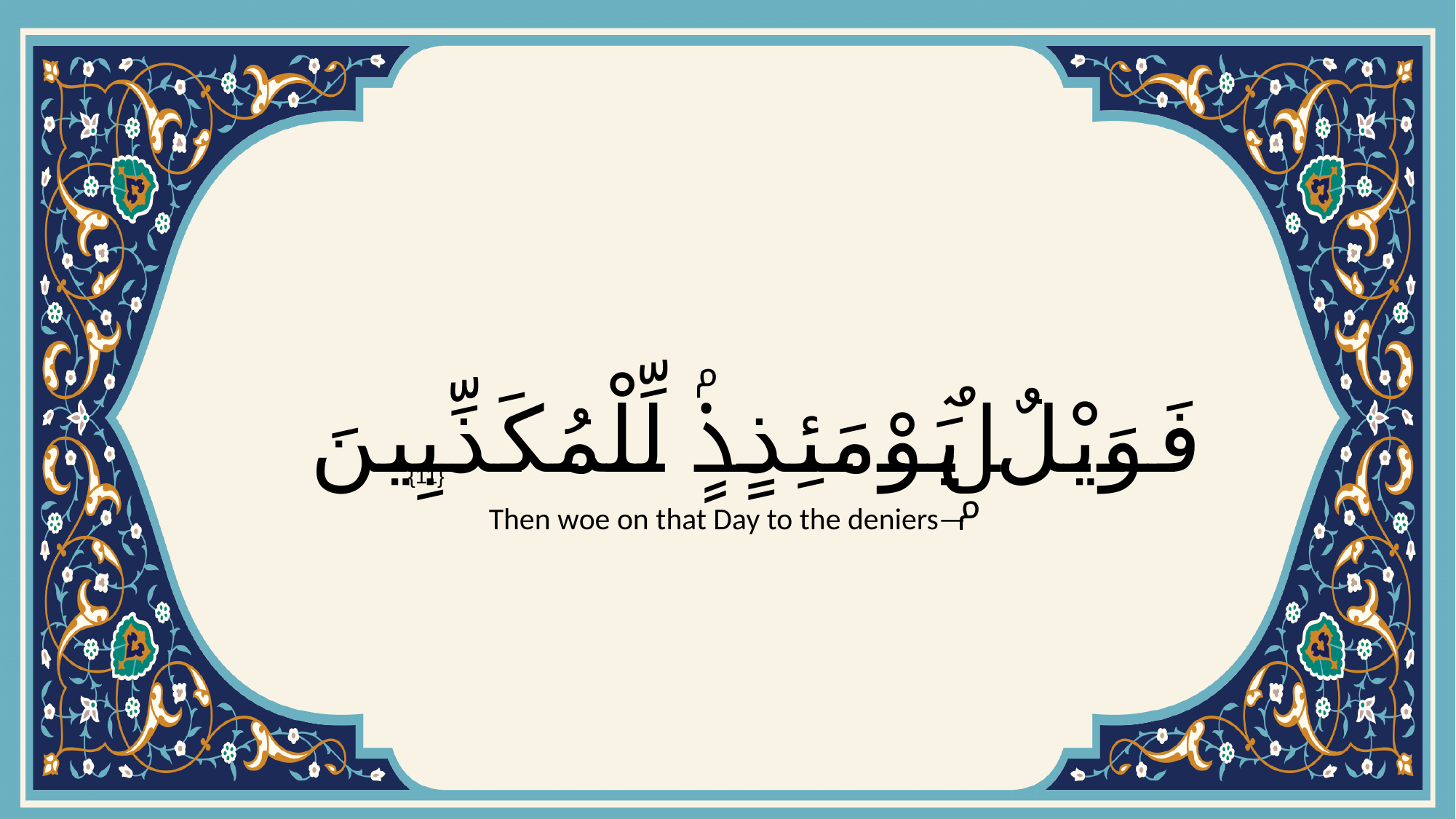

# فَوَيْلٌۭ يَوْمَئِذٍۢ لِّلْمُكَذِّبِينَ
{11}
Then woe on that Day to the deniers—